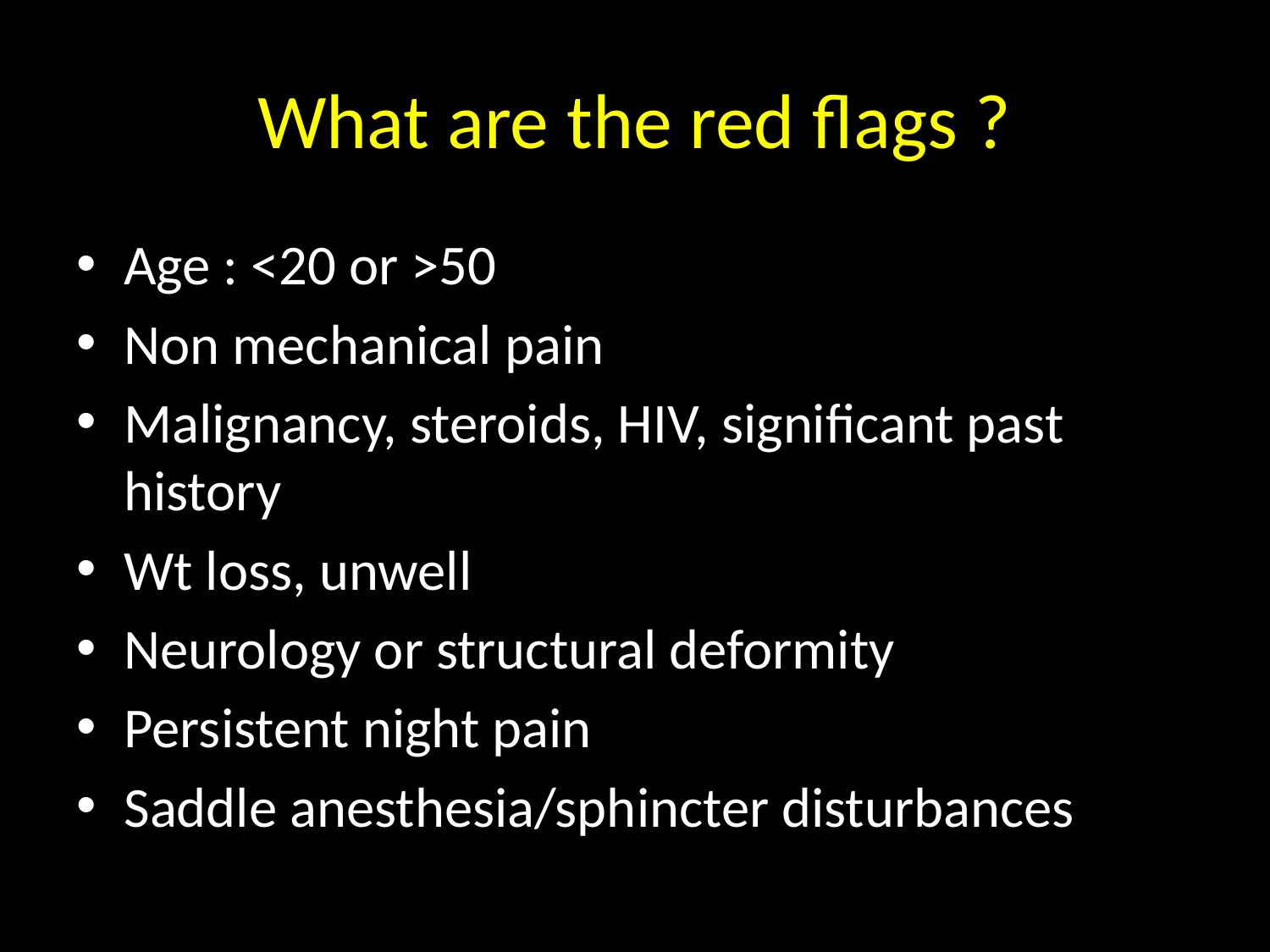

# What are the red flags ?
Age : <20 or >50
Non mechanical pain
Malignancy, steroids, HIV, significant past history
Wt loss, unwell
Neurology or structural deformity
Persistent night pain
Saddle anesthesia/sphincter disturbances